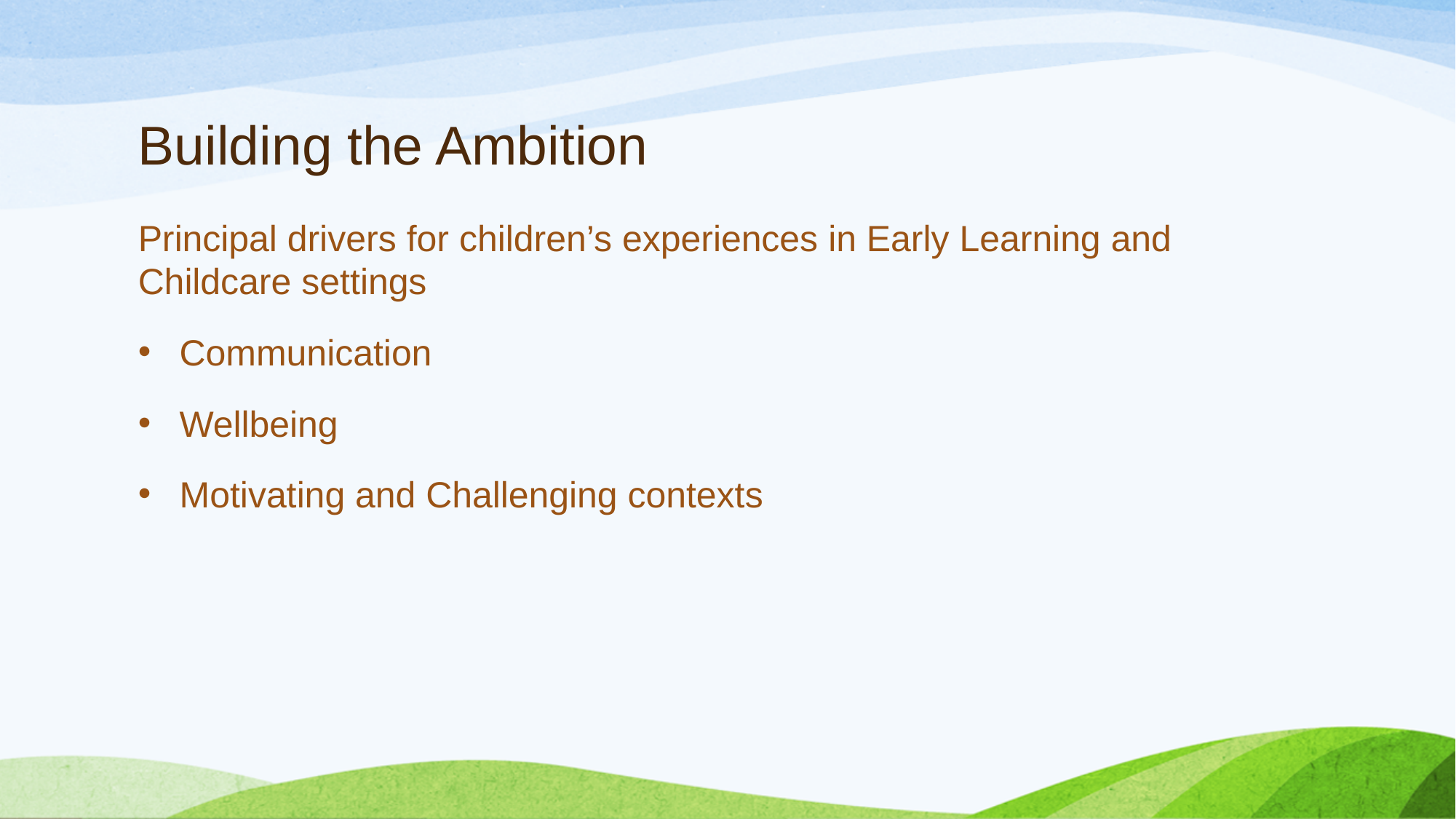

# Building the Ambition
Principal drivers for children’s experiences in Early Learning and Childcare settings
Communication
Wellbeing
Motivating and Challenging contexts